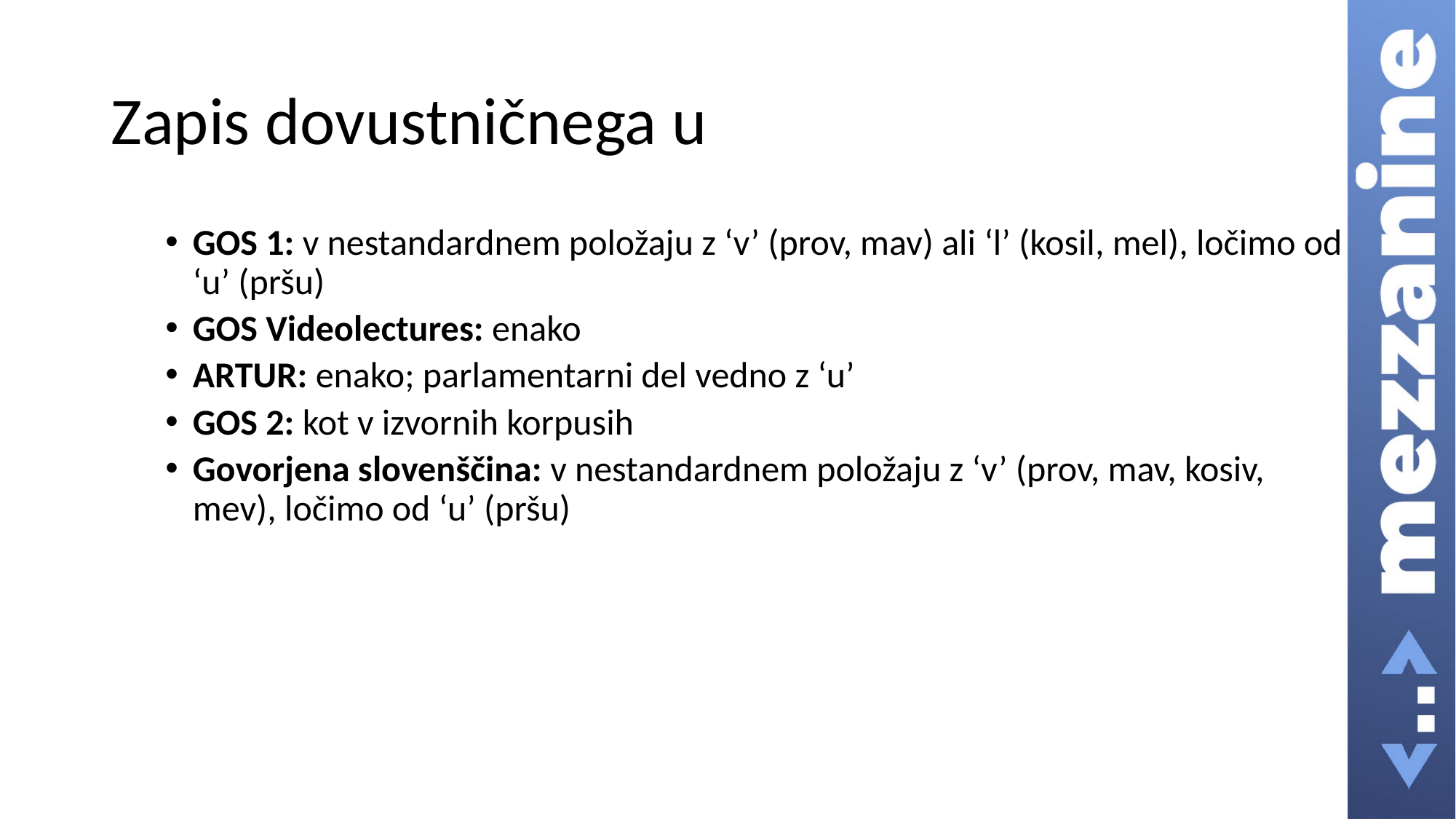

# Zapis dovustničnega u
GOS 1: v nestandardnem položaju z ‘v’ (prov, mav) ali ‘l’ (kosil, mel), ločimo od ‘u’ (pršu)
GOS Videolectures: enako
ARTUR: enako; parlamentarni del vedno z ‘u’
GOS 2: kot v izvornih korpusih
Govorjena slovenščina: v nestandardnem položaju z ‘v’ (prov, mav, kosiv, mev), ločimo od ‘u’ (pršu)